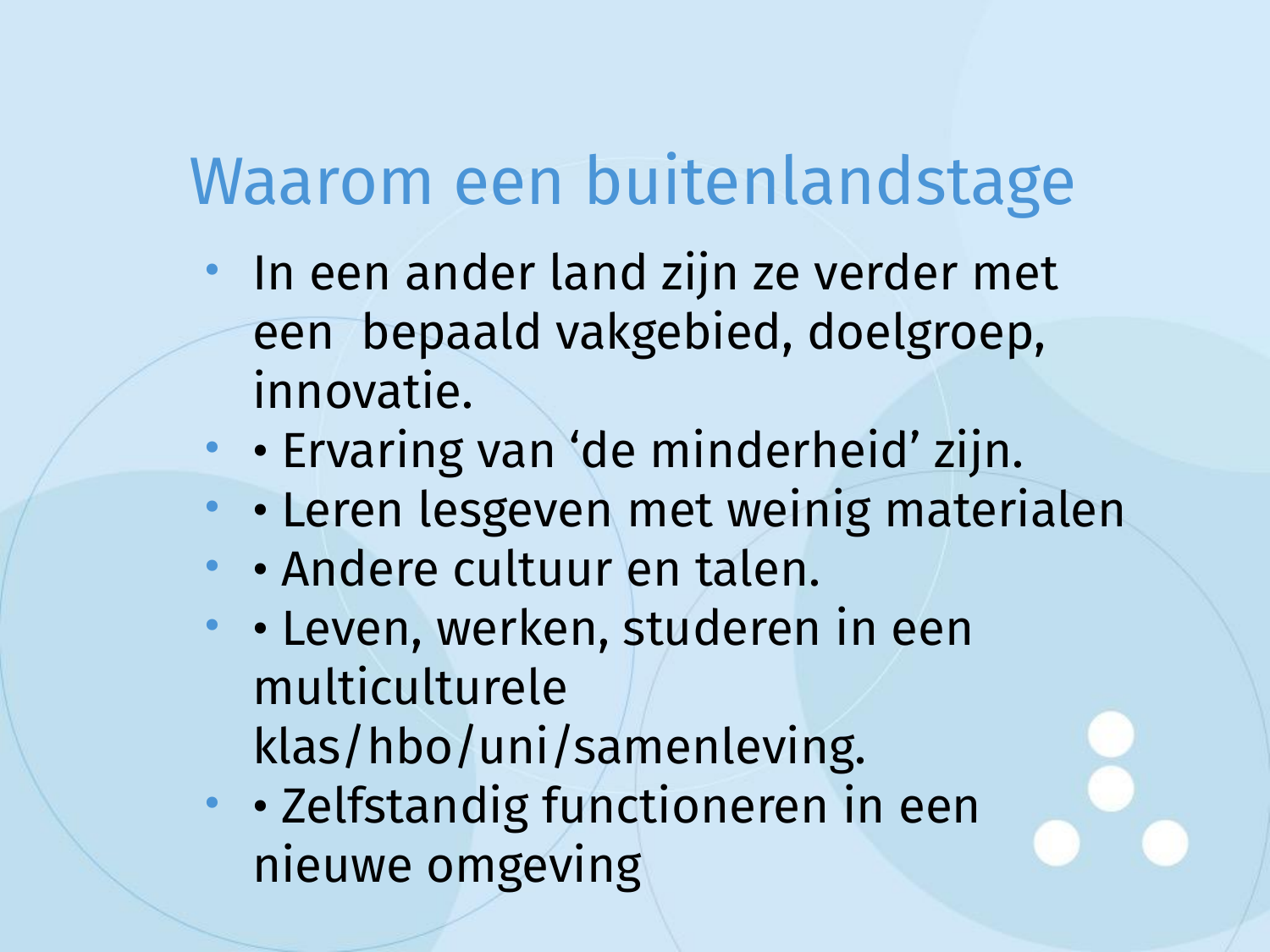

# Waarom een buitenlandstage

In een ander land zijn ze verder met een  bepaald vakgebied, doelgroep, innovatie.
• Ervaring van ‘de minderheid’ zijn.
• Leren lesgeven met weinig materialen
• Andere cultuur en talen.
• Leven, werken, studeren in een multiculturele klas/hbo/uni/samenleving.
• Zelfstandig functioneren in een nieuwe omgeving